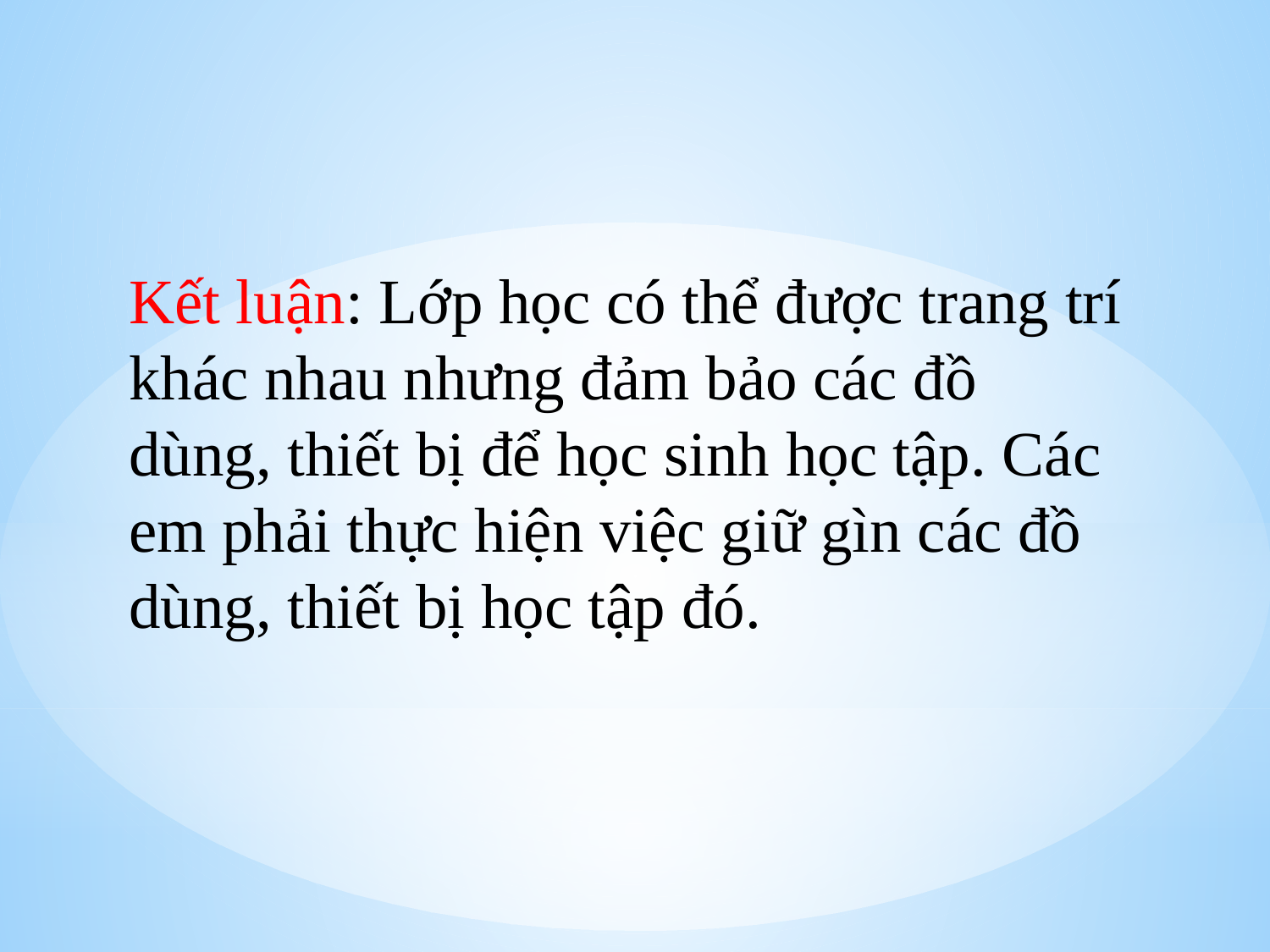

Kết luận: Lớp học có thể được trang trí khác nhau nhưng đảm bảo các đồ dùng, thiết bị để học sinh học tập. Các em phải thực hiện việc giữ gìn các đồ dùng, thiết bị học tập đó.